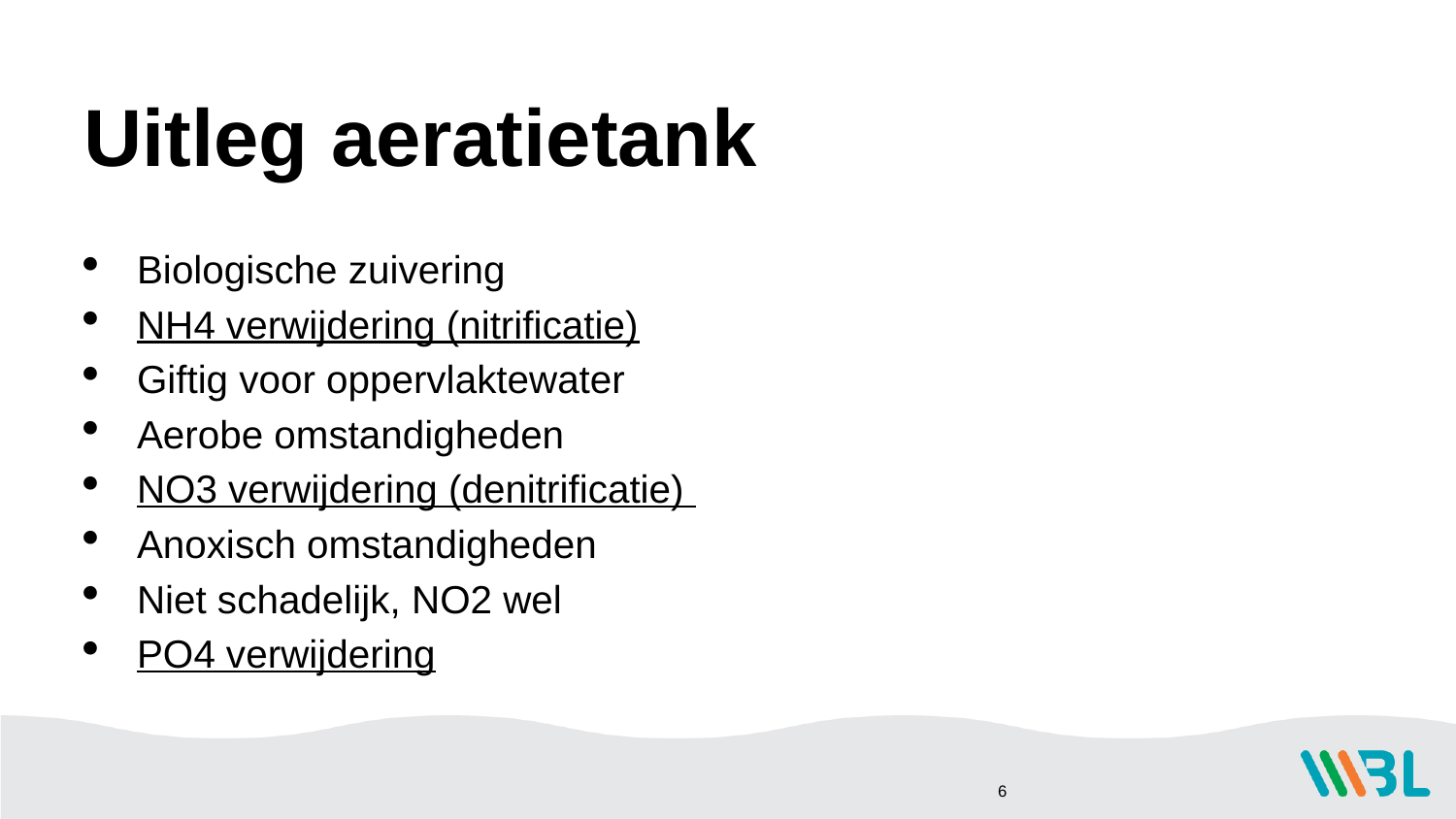

# Uitleg aeratietank
Biologische zuivering
NH4 verwijdering (nitrificatie)
Giftig voor oppervlaktewater
Aerobe omstandigheden
NO3 verwijdering (denitrificatie)
Anoxisch omstandigheden
Niet schadelijk, NO2 wel
PO4 verwijdering
6